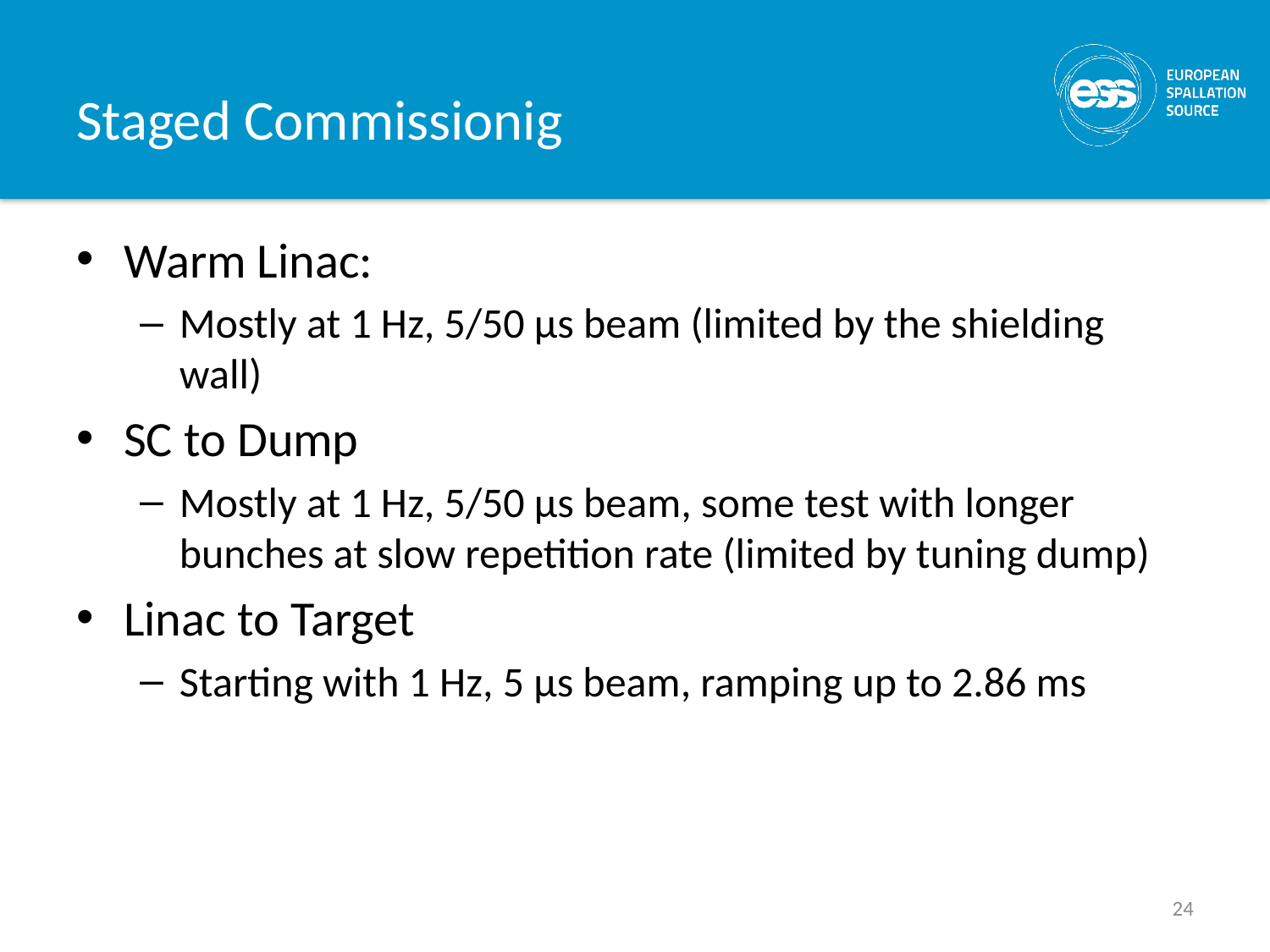

# Staged Commissionig
Warm Linac:
Mostly at 1 Hz, 5/50 µs beam (limited by the shielding wall)
SC to Dump
Mostly at 1 Hz, 5/50 µs beam, some test with longer bunches at slow repetition rate (limited by tuning dump)
Linac to Target
Starting with 1 Hz, 5 µs beam, ramping up to 2.86 ms
24